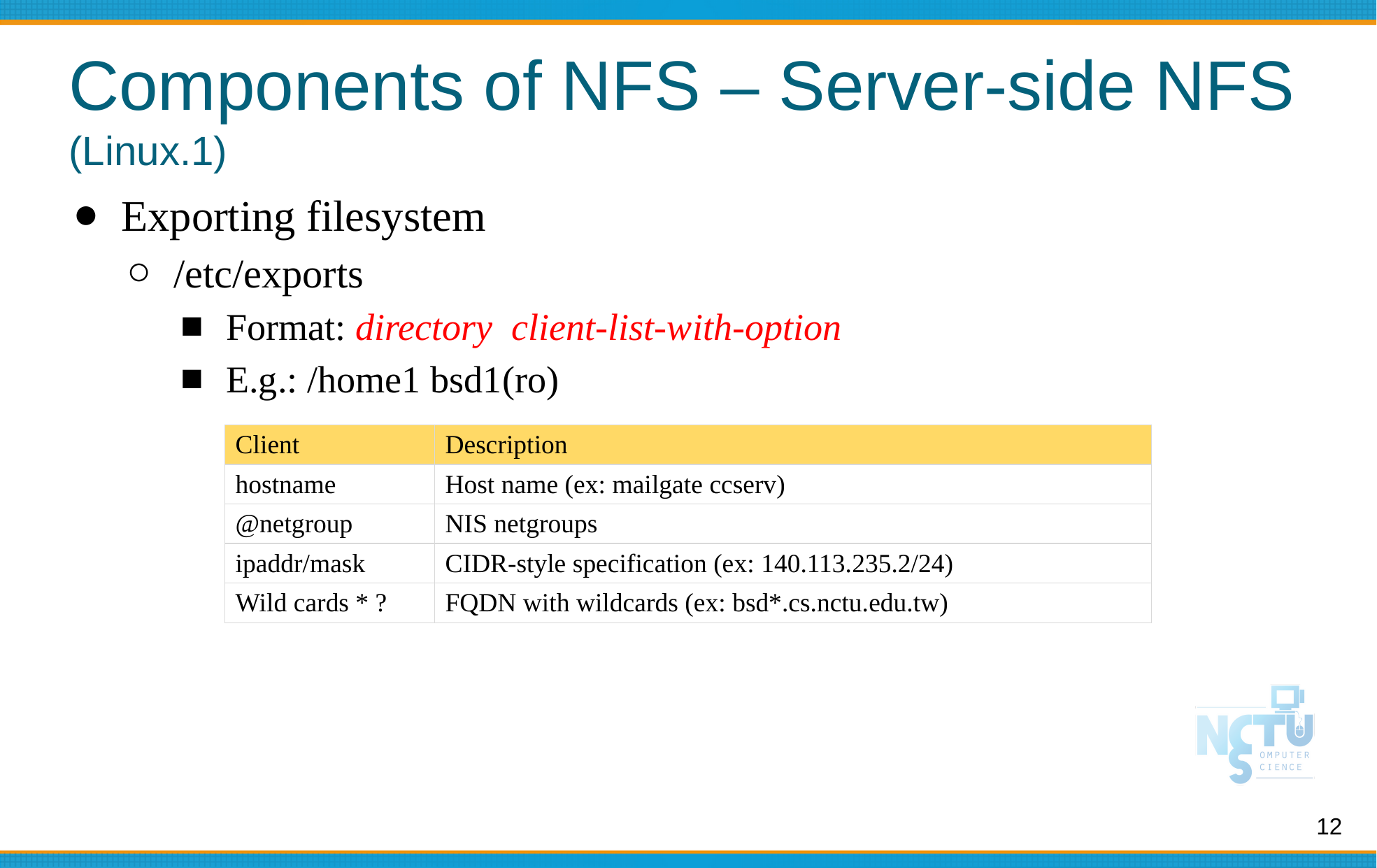

# Components of NFS – Server-side NFS (Linux.1)
Exporting filesystem
/etc/exports
Format: directory  client-list-with-option
E.g.: /home1 bsd1(ro)

| Client | Description |
| --- | --- |
| hostname | Host name (ex: mailgate ccserv) |
| @netgroup | NIS netgroups |
| ipaddr/mask | CIDR-style specification (ex: 140.113.235.2/24) |
| Wild cards \* ? | FQDN with wildcards (ex: bsd\*.cs.nctu.edu.tw) |
12